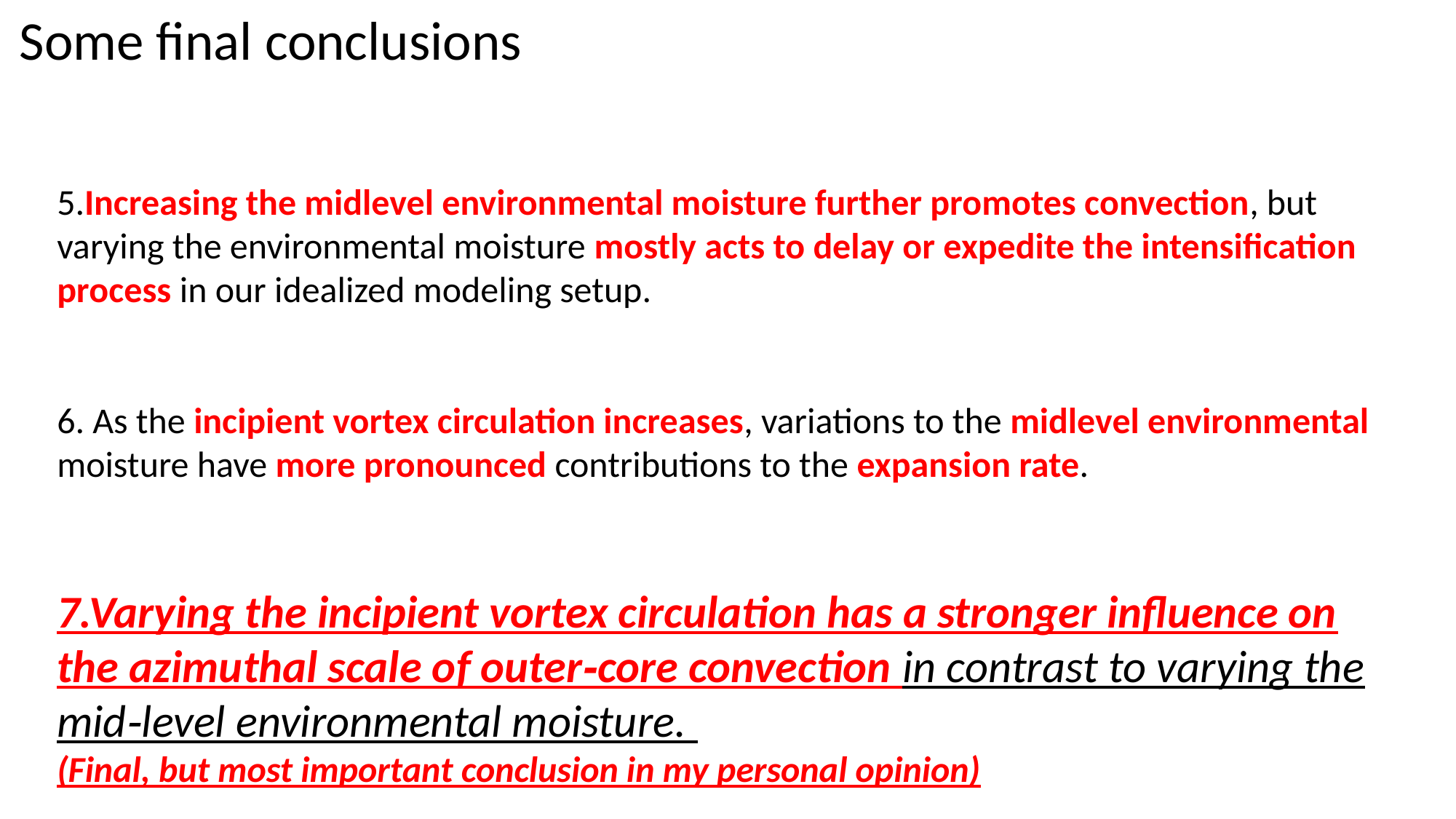

Some final conclusions

5.Increasing the midlevel environmental moisture further promotes convection, but varying the environmental moisture mostly acts to delay or expedite the intensification process in our idealized modeling setup.

6. As the incipient vortex circulation increases, variations to the midlevel environmental moisture have more pronounced contributions to the expansion rate.

7.Varying the incipient vortex circulation has a stronger influence on the azimuthal scale of outer‐core convection in contrast to varying the mid‐level environmental moisture.
(Final, but most important conclusion in my personal opinion)